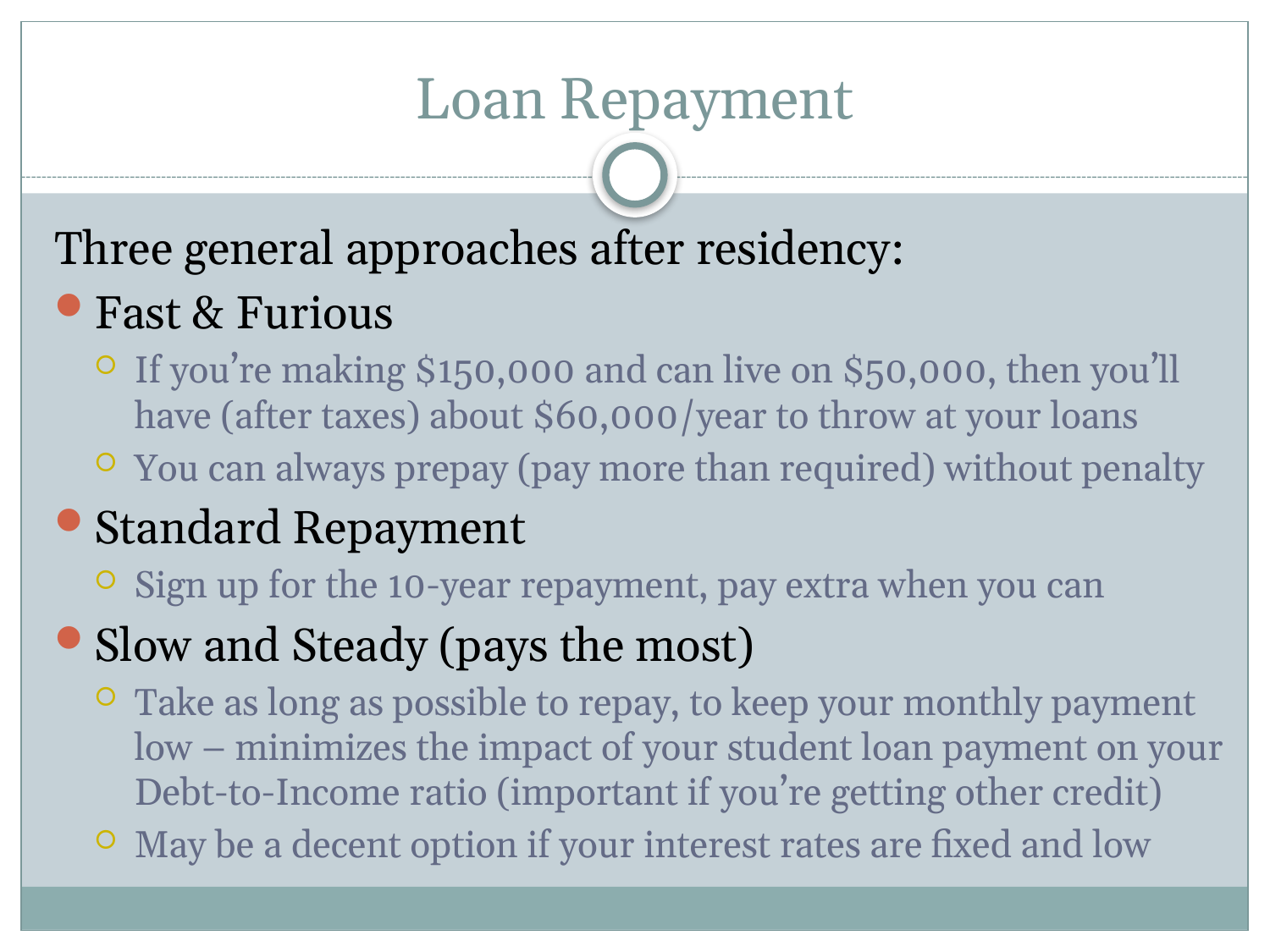

# Loan Repayment
Three general approaches after residency:
Fast & Furious
If you’re making $150,000 and can live on $50,000, then you’ll have (after taxes) about $60,000/year to throw at your loans
You can always prepay (pay more than required) without penalty
Standard Repayment
Sign up for the 10-year repayment, pay extra when you can
Slow and Steady (pays the most)
Take as long as possible to repay, to keep your monthly payment low – minimizes the impact of your student loan payment on your Debt-to-Income ratio (important if you’re getting other credit)
May be a decent option if your interest rates are fixed and low